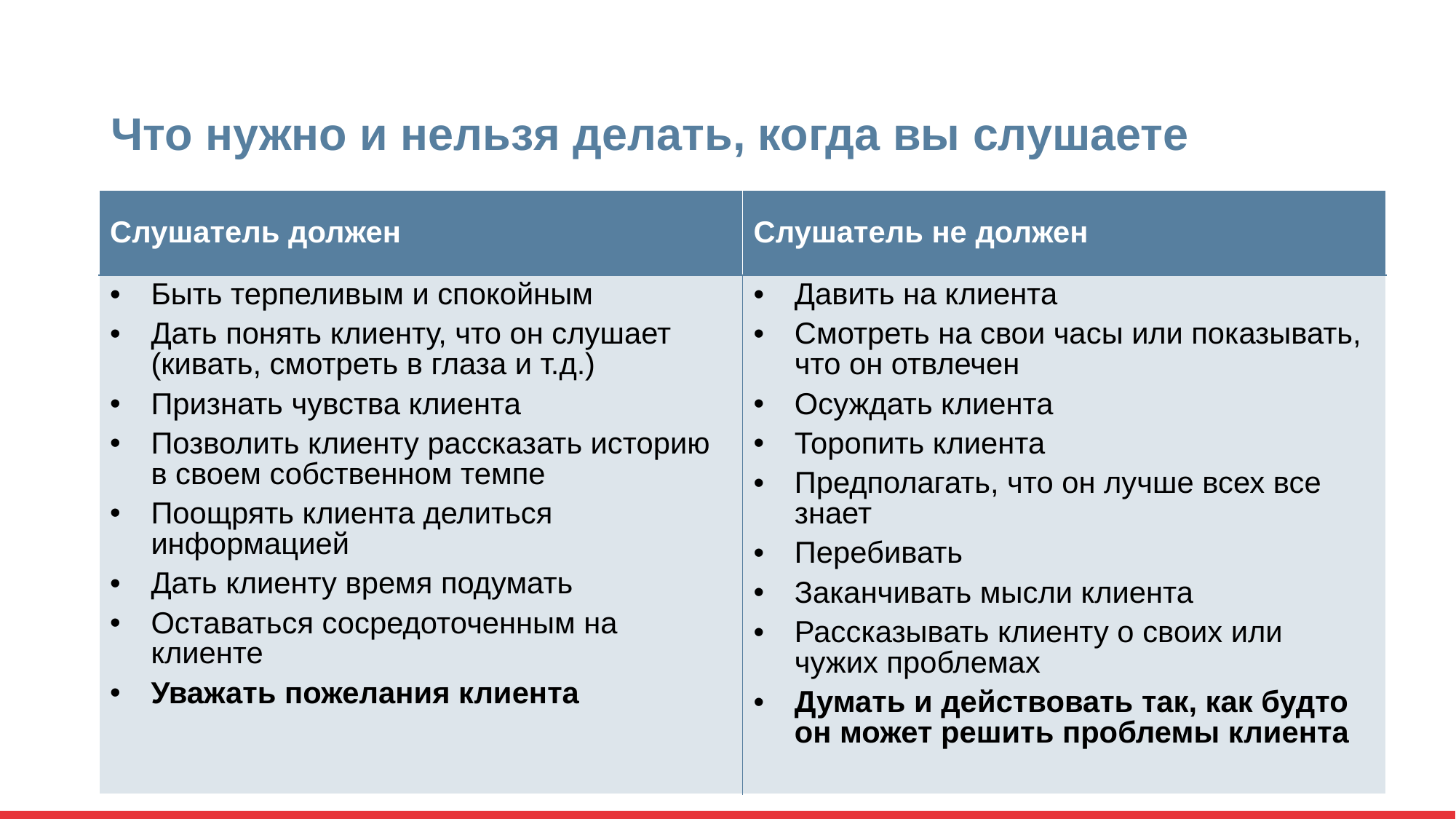

# Что нужно и нельзя делать, когда вы слушаете
| Слушатель должен | Слушатель не должен |
| --- | --- |
| Быть терпеливым и спокойным Дать понять клиенту, что он слушает (кивать, смотреть в глаза и т.д.) Признать чувства клиента Позволить клиенту рассказать историю в своем собственном темпе Поощрять клиента делиться информацией Дать клиенту время подумать Оставаться сосредоточенным на клиенте Уважать пожелания клиента | Давить на клиента Смотреть на свои часы или показывать, что он отвлечен Осуждать клиента Торопить клиента Предполагать, что он лучше всех все знает Перебивать Заканчивать мысли клиента Рассказывать клиенту о своих или чужих проблемах Думать и действовать так, как будто он может решить проблемы клиента |